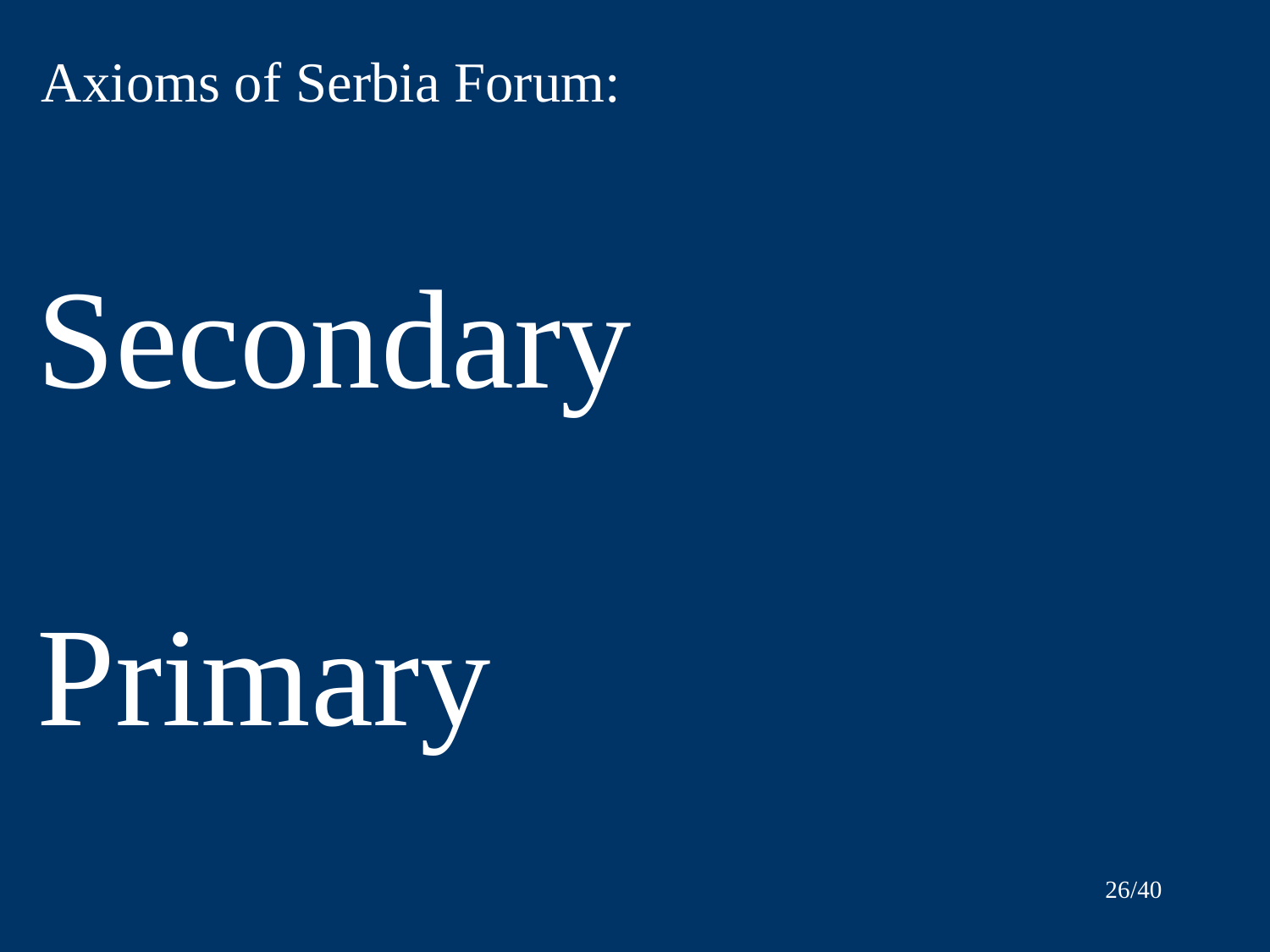

Axioms of Serbia Forum:

Secondary

Primary
26/40